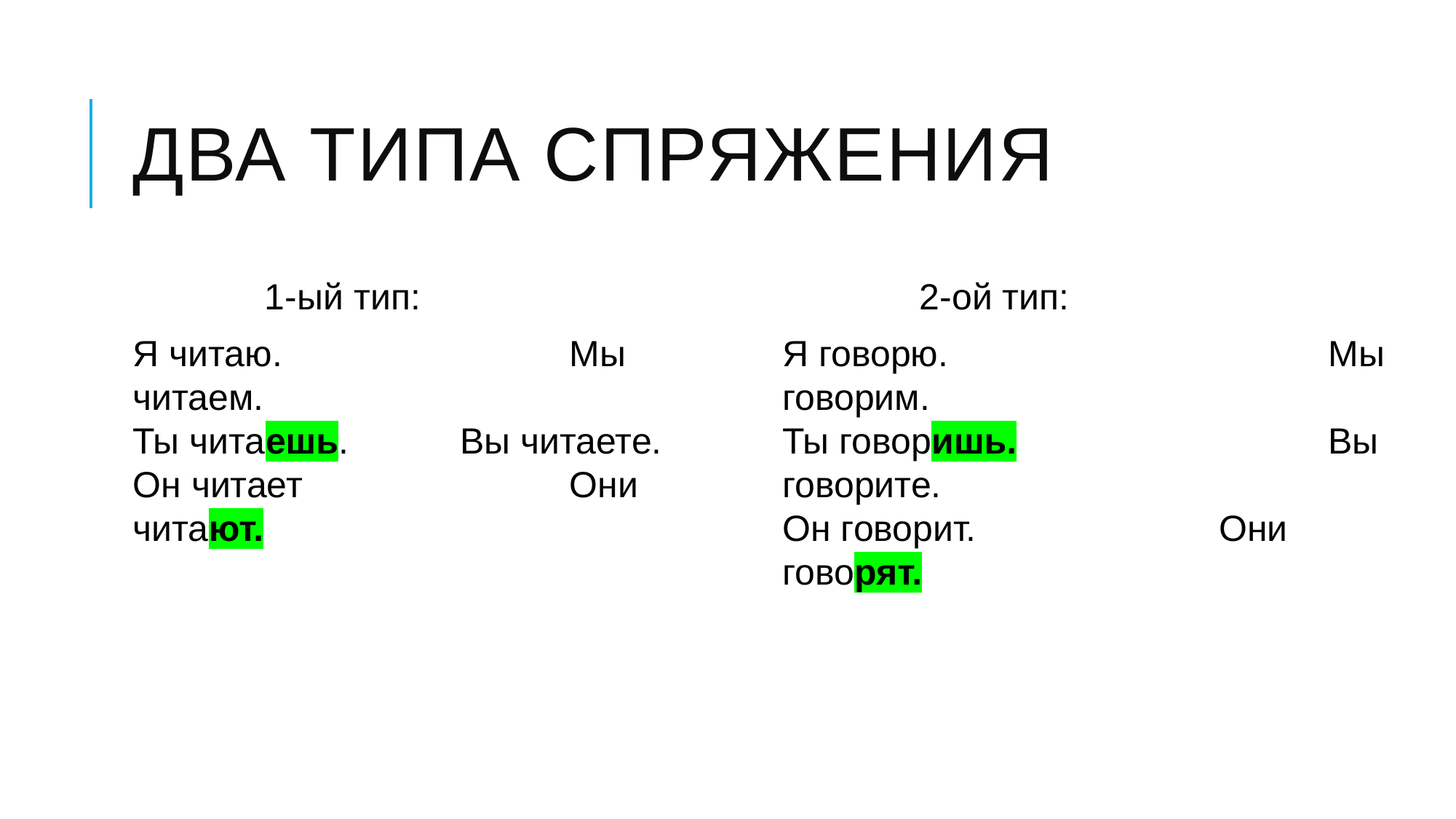

# Два типа спряжения
	   1-ый тип: 					   2-ой тип:
Я читаю.			Мы читаем.
Ты читаешь.		Вы читаете.
Он читает 			Они читают.
Я говорю.				Мы говорим.
Ты говоришь.			Вы говорите.
Он говорит.			Они говорят.